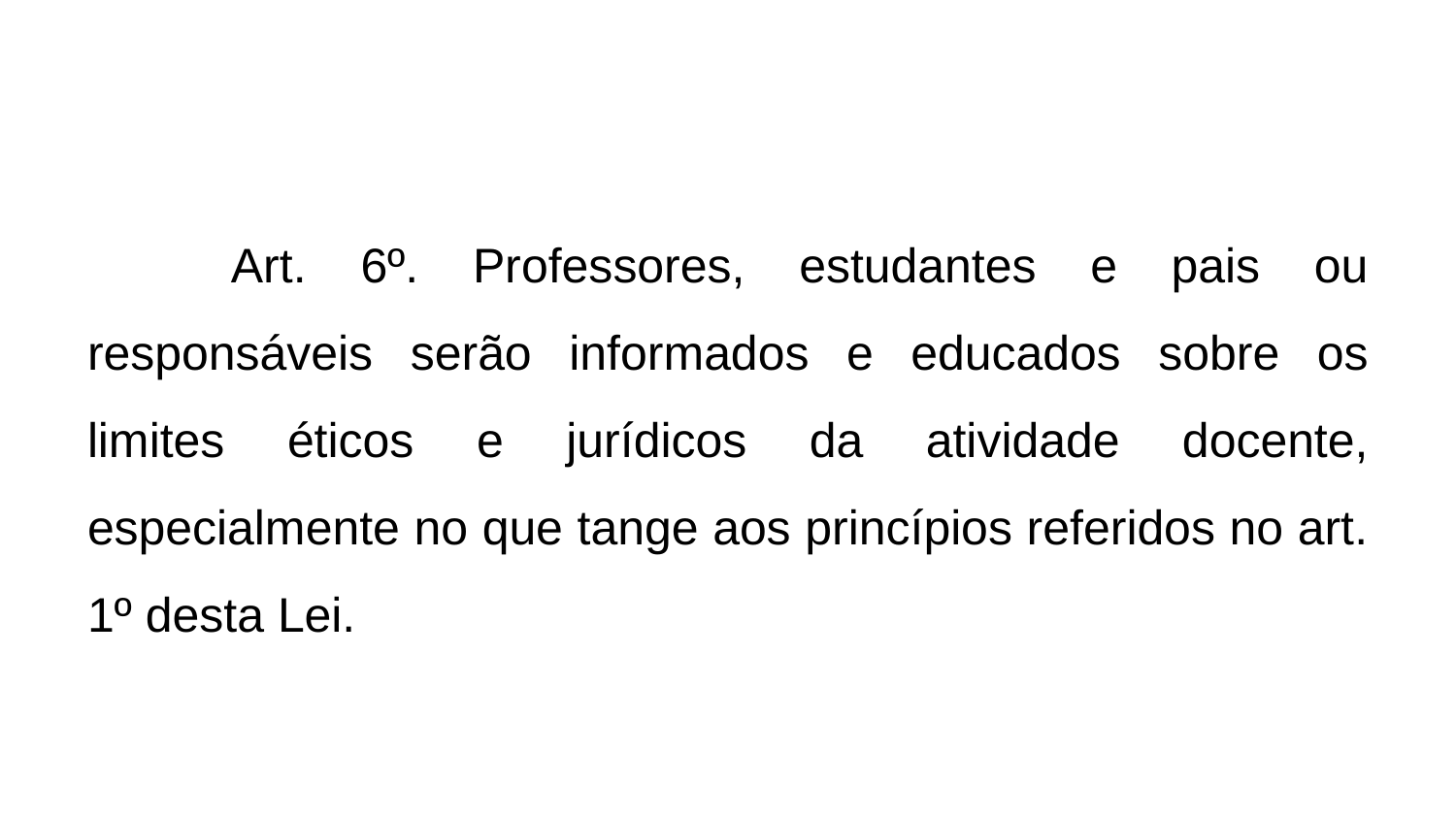

#
Art. 6º. Professores, estudantes e pais ou responsáveis serão informados e educados sobre os limites éticos e jurídicos da atividade docente, especialmente no que tange aos princípios referidos no art. 1º desta Lei.